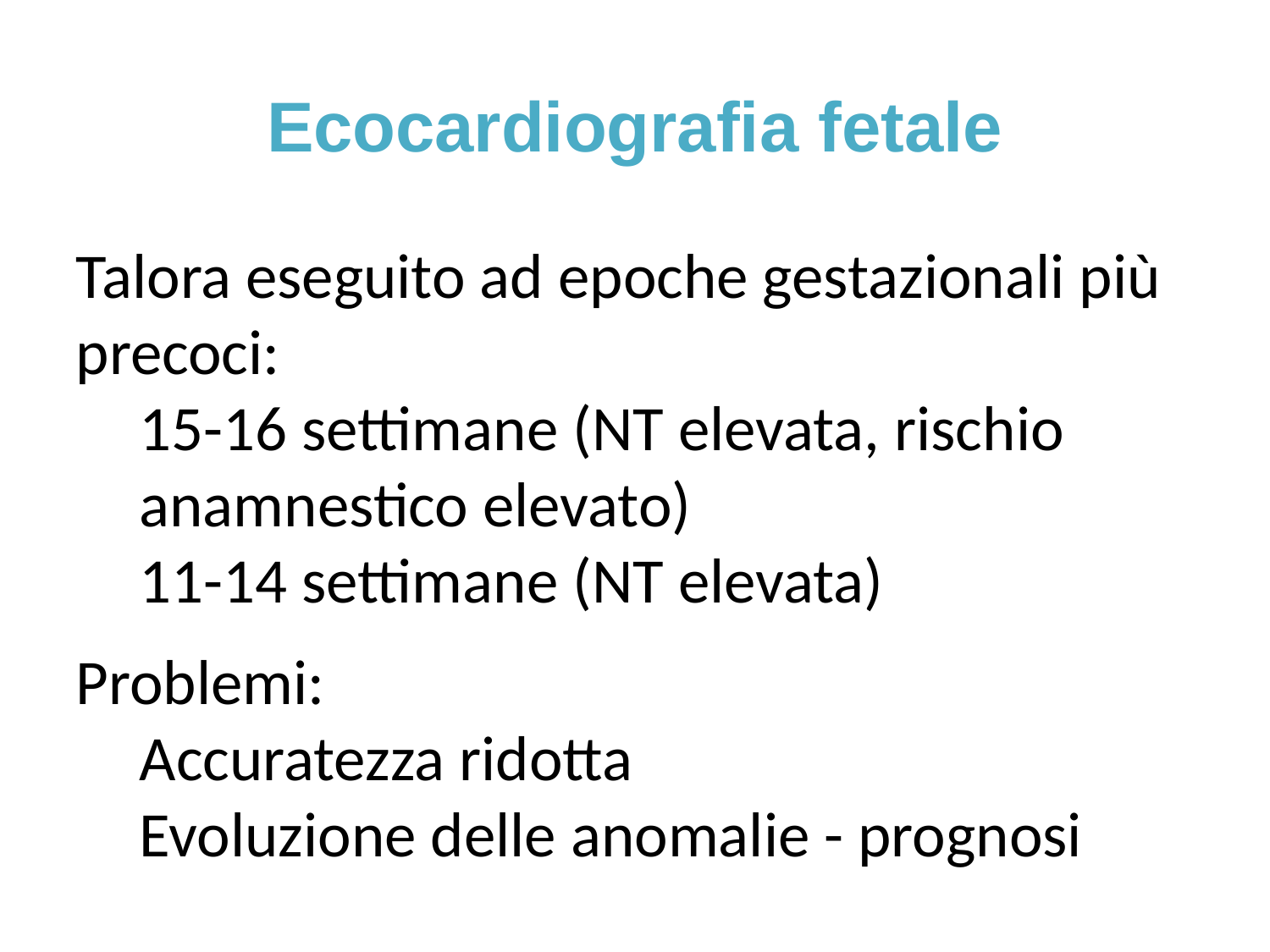

Ecocardiografia fetale
Talora eseguito ad epoche gestazionali più precoci:
15-16 settimane (NT elevata, rischio 	anamnestico elevato)
11-14 settimane (NT elevata)

Problemi:
Accuratezza ridotta
Evoluzione delle anomalie - prognosi